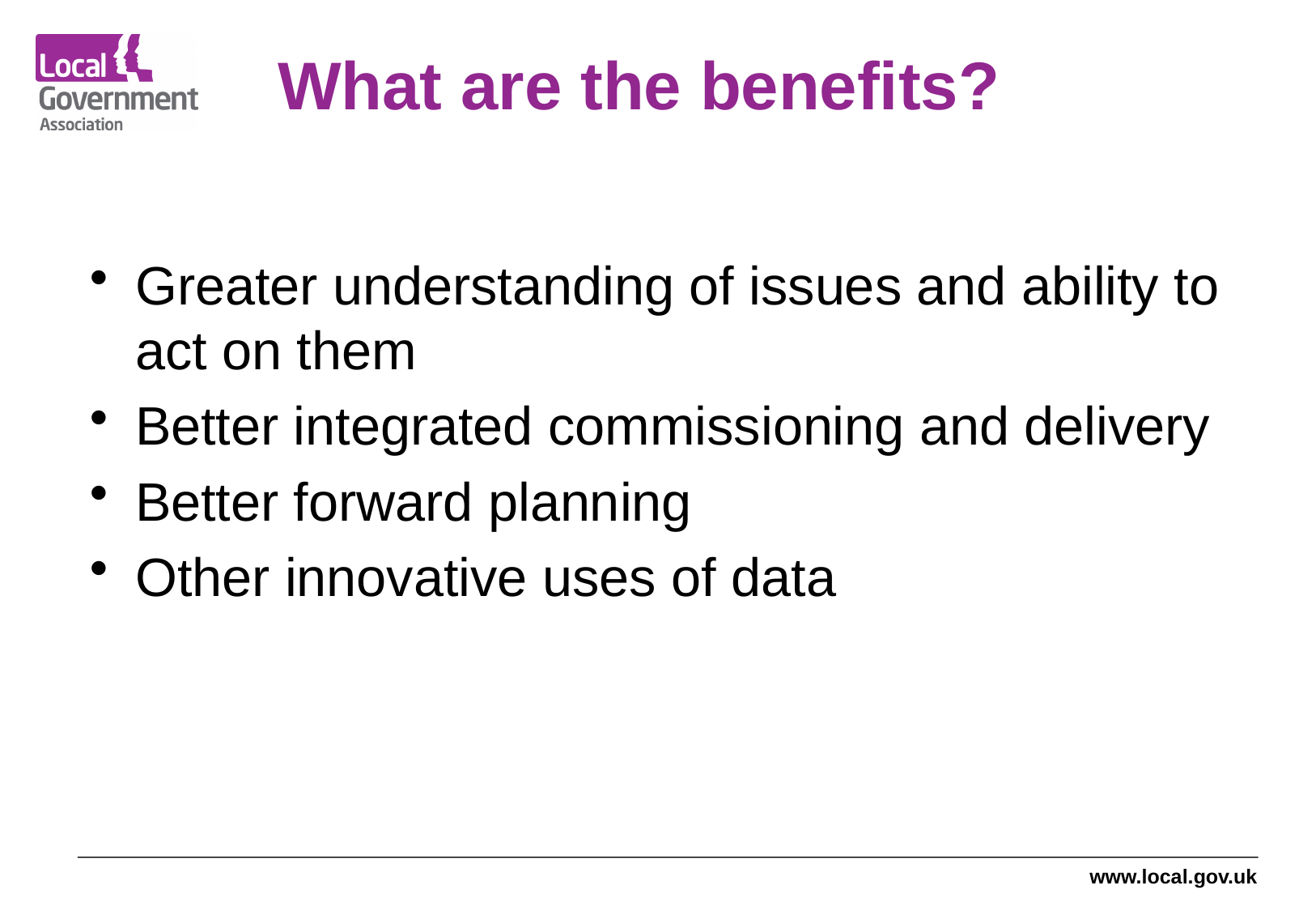

# What are the benefits?
Greater understanding of issues and ability to act on them
Better integrated commissioning and delivery
Better forward planning
Other innovative uses of data

www.local.gov.uk